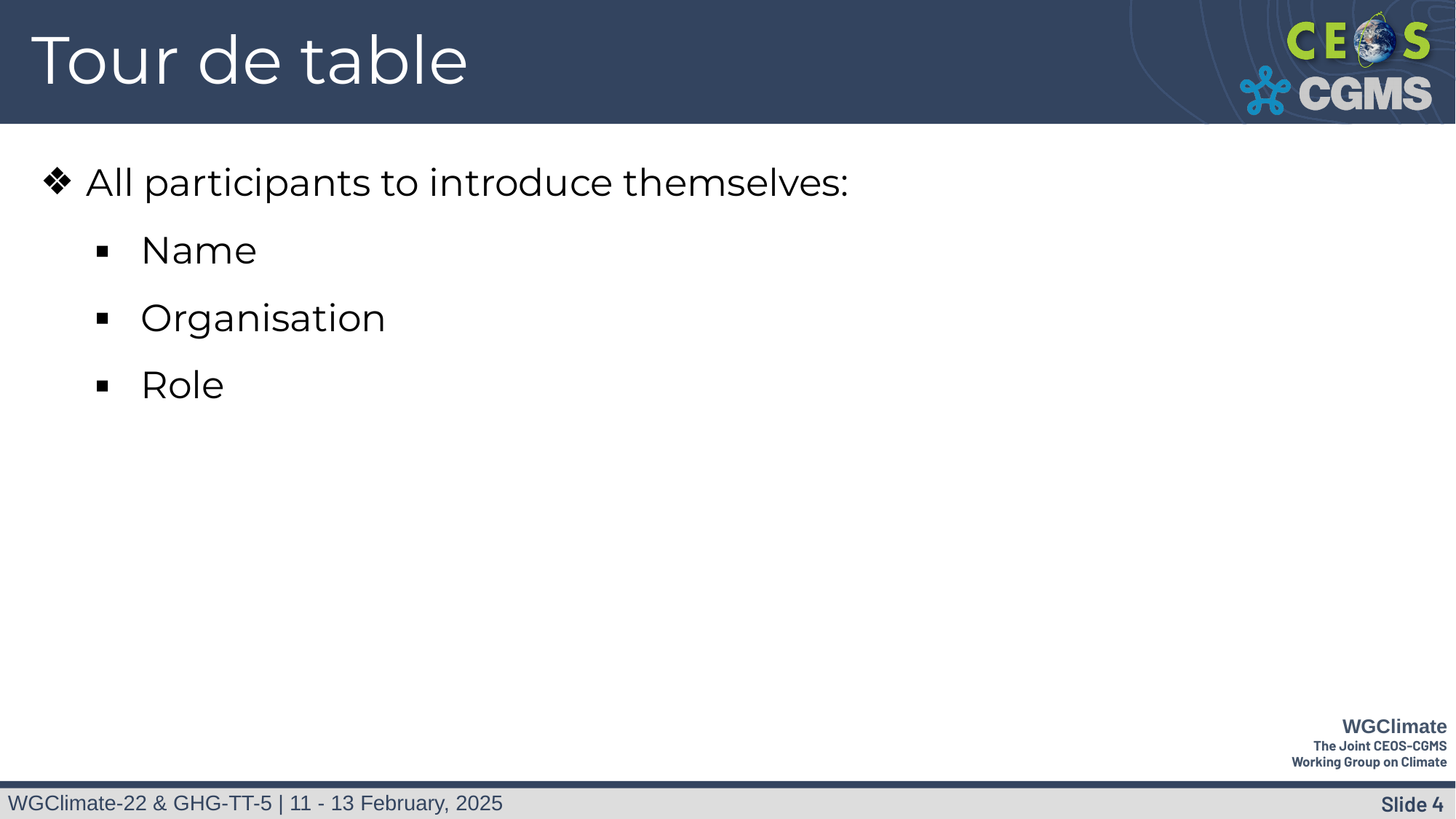

# Tour de table
All participants to introduce themselves:
Name
Organisation
Role